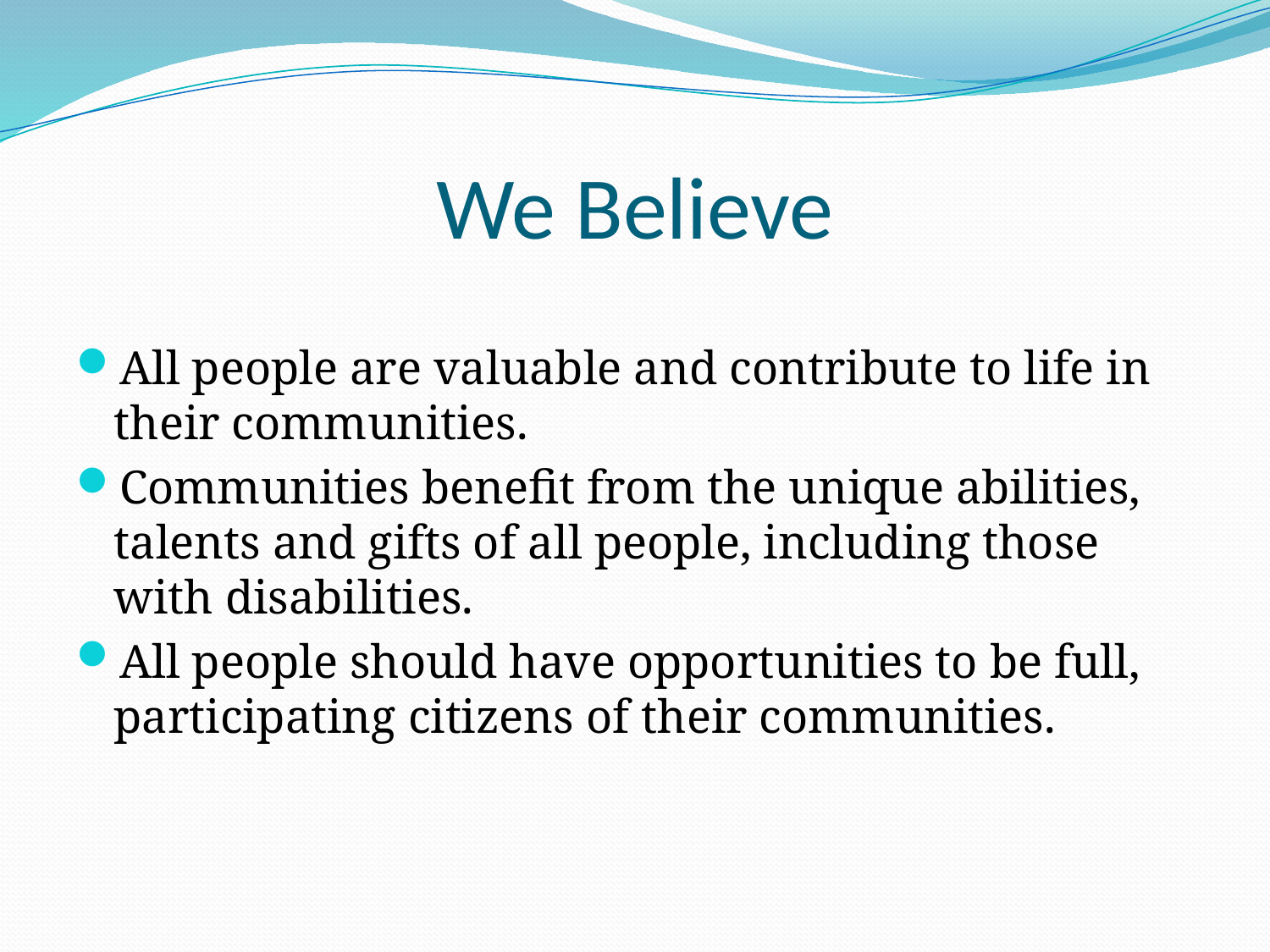

# We Believe

All people are valuable and contribute to life in their communities.
Communities benefit from the unique abilities, talents and gifts of all people, including those with disabilities.
All people should have opportunities to be full, participating citizens of their communities.